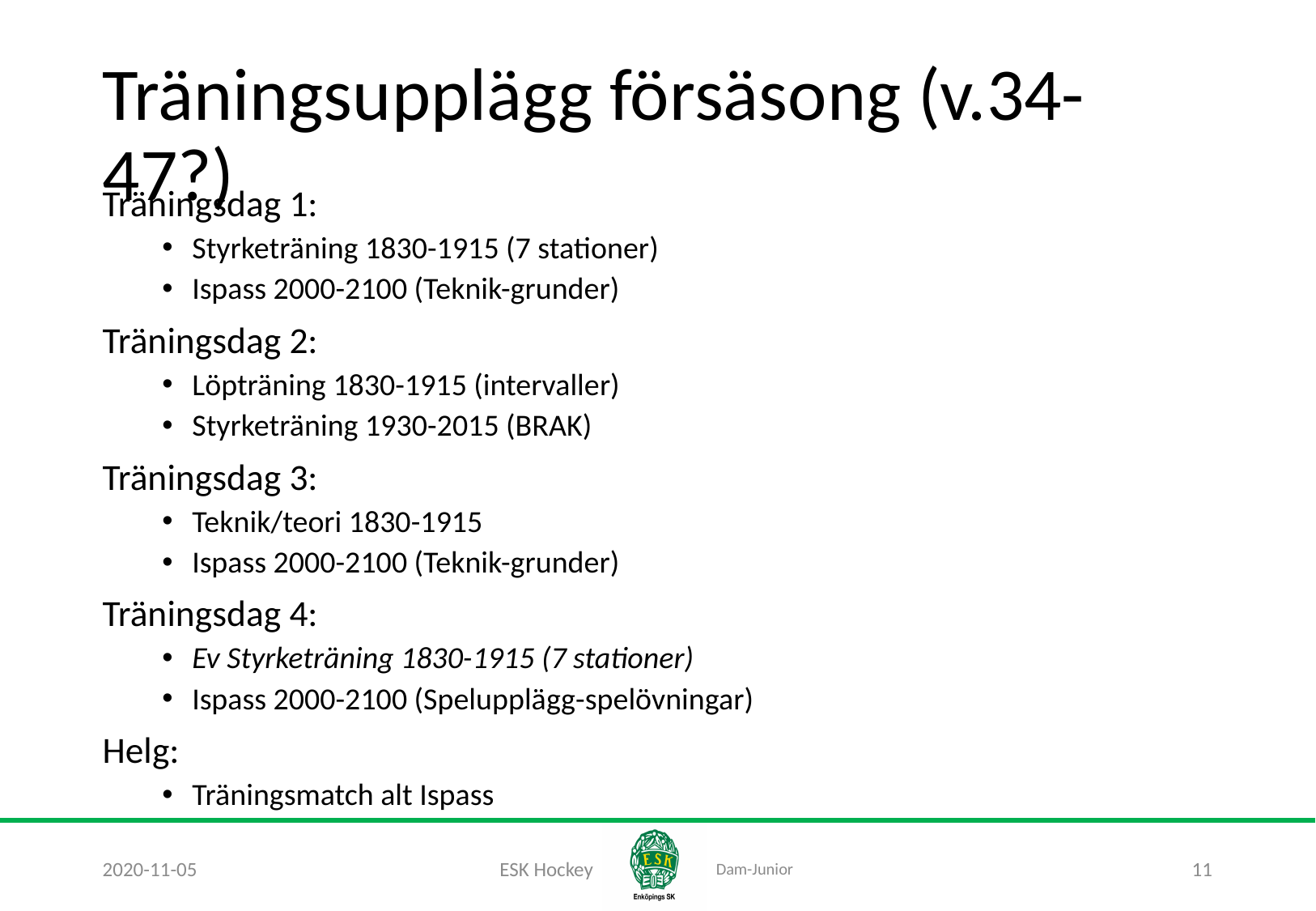

# Träningsupplägg försäsong (v.34-47?)
Träningsdag 1:
Styrketräning 1830-1915 (7 stationer)
Ispass 2000-2100 (Teknik-grunder)
Träningsdag 2:
Löpträning 1830-1915 (intervaller)
Styrketräning 1930-2015 (BRAK)
Träningsdag 3:
Teknik/teori 1830-1915
Ispass 2000-2100 (Teknik-grunder)
Träningsdag 4:
Ev Styrketräning 1830-1915 (7 stationer)
Ispass 2000-2100 (Spelupplägg-spelövningar)
Helg:
Träningsmatch alt Ispass
2020-11-05
ESK Hockey
11